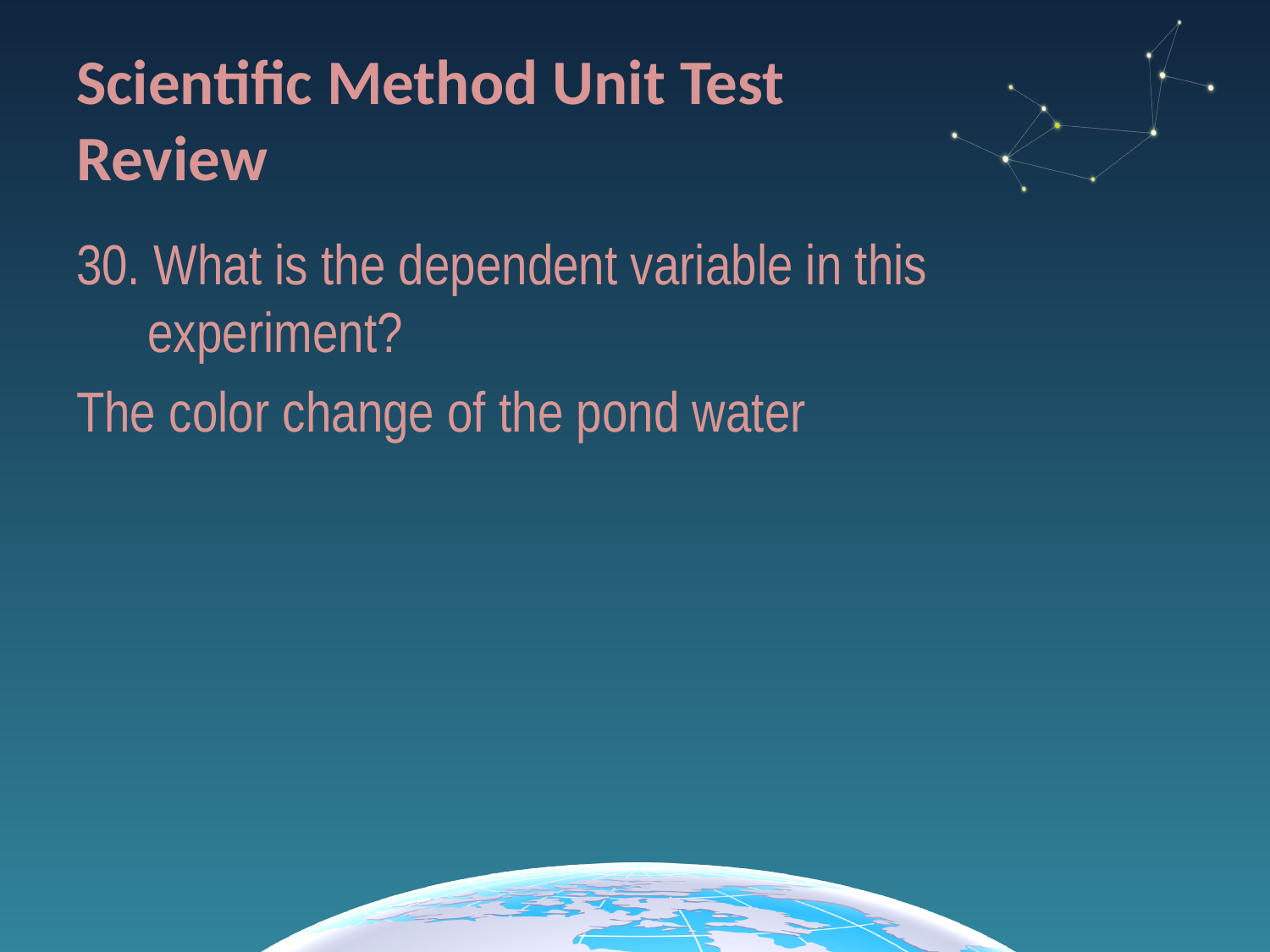

# Scientific Method Unit Test Review
30. What is the dependent variable in this experiment?
The color change of the pond water